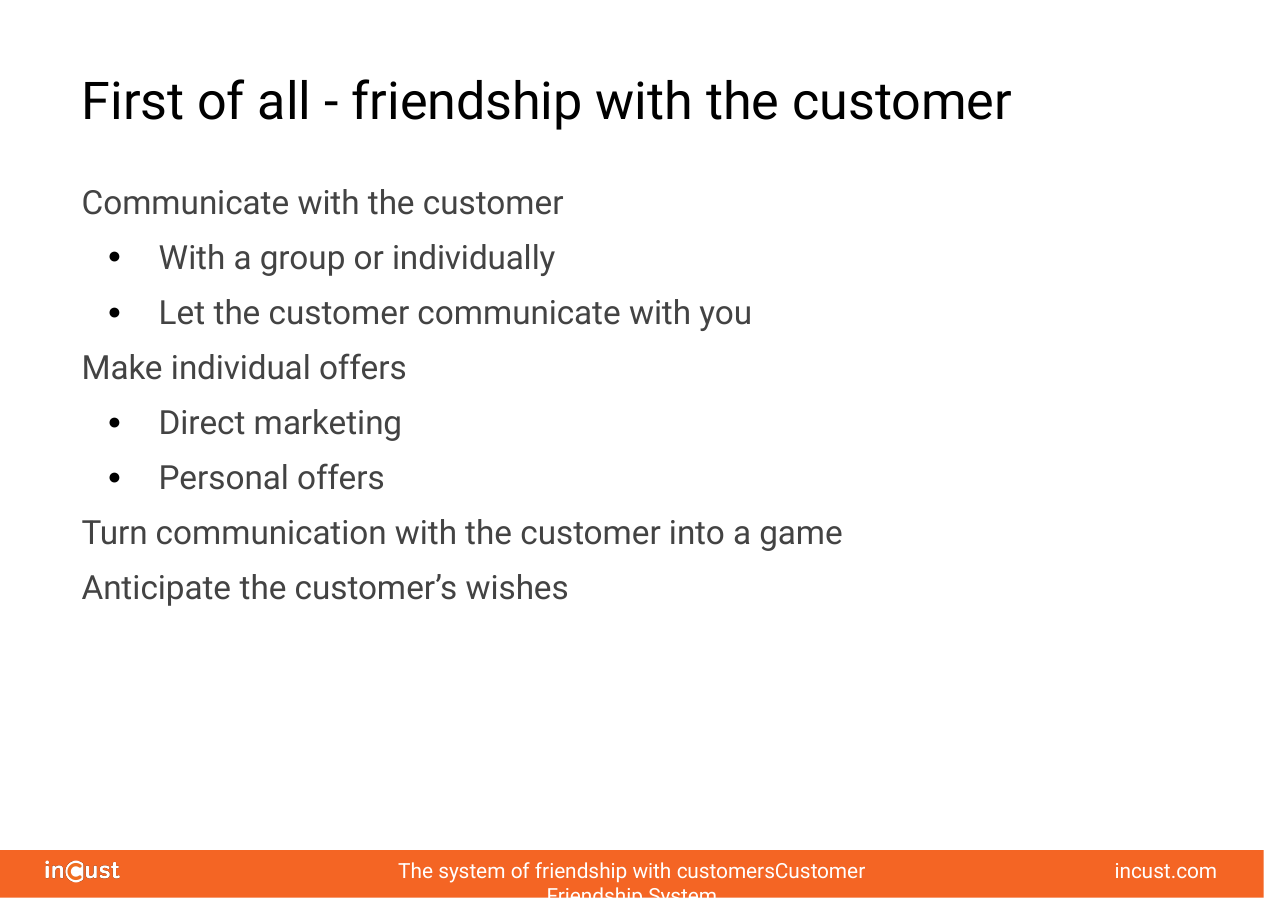

# First of all - friendship with the customer
Communicate with the customer
With a group or individually
Let the customer communicate with you
Make individual offers
Direct marketing
Personal offers
Turn communication with the customer into a game
Anticipate the customer’s wishes

The system of friendship with customersCustomer Friendship System